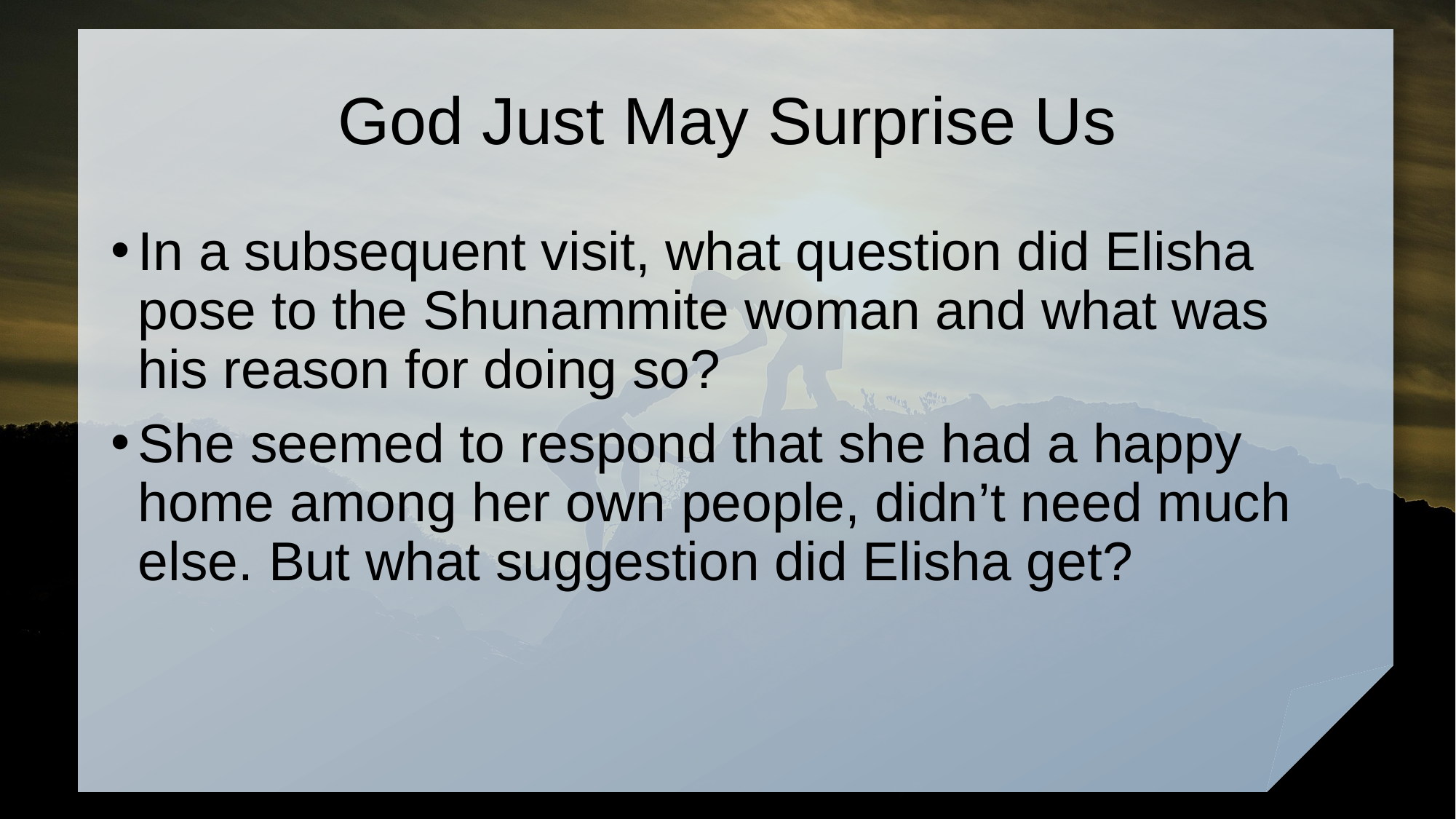

# God Just May Surprise Us
In a subsequent visit, what question did Elisha pose to the Shunammite woman and what was his reason for doing so?
She seemed to respond that she had a happy home among her own people, didn’t need much else. But what suggestion did Elisha get?